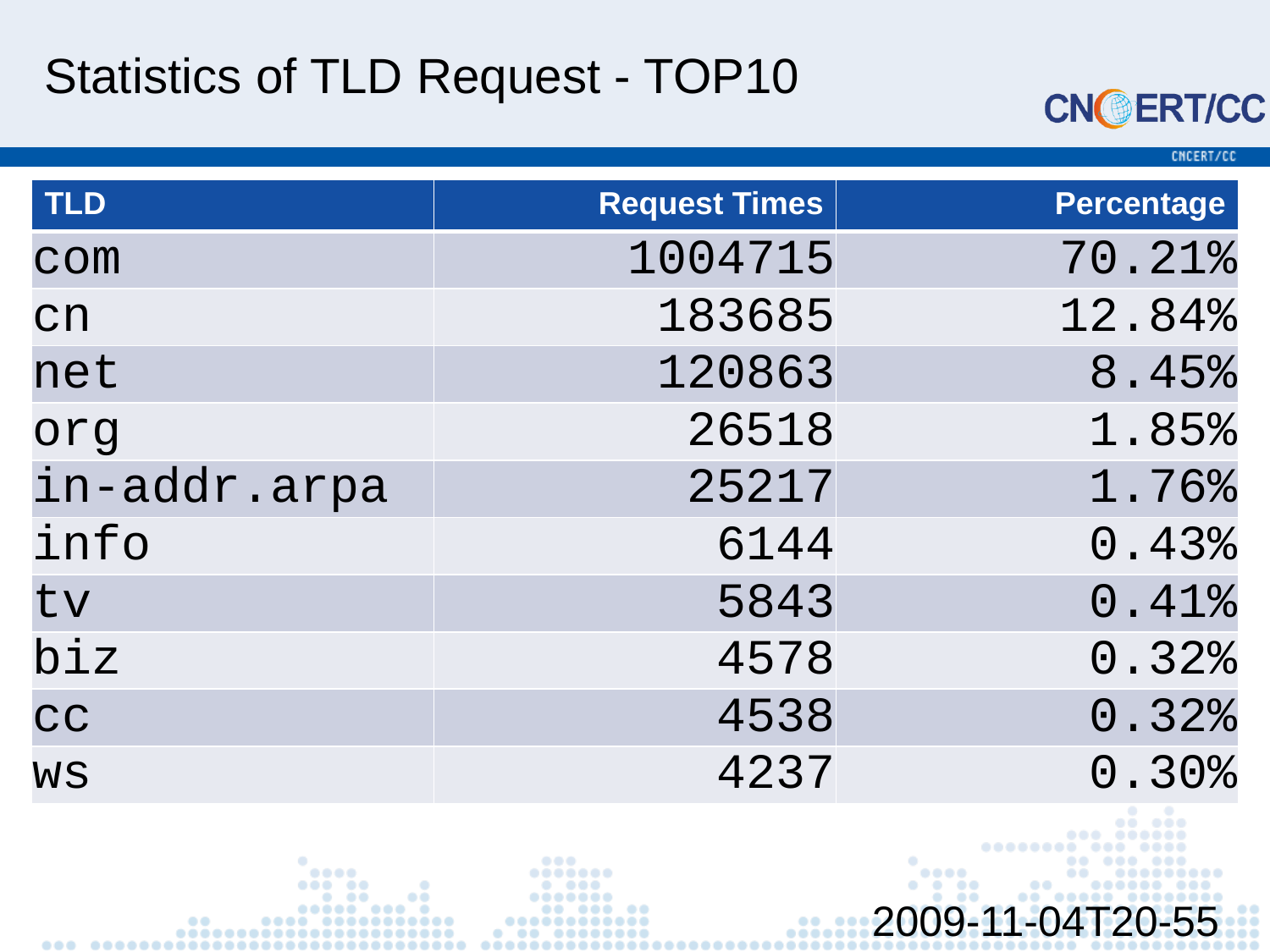

# Statistics of TLD Request - TOP10
| TLD | Request Times | Percentage |
| --- | --- | --- |
| com | 1004715 | 70.21% |
| cn | 183685 | 12.84% |
| net | 120863 | 8.45% |
| org | 26518 | 1.85% |
| in-addr.arpa | 25217 | 1.76% |
| info | 6144 | 0.43% |
| tv | 5843 | 0.41% |
| biz | 4578 | 0.32% |
| cc | 4538 | 0.32% |
| ws | 4237 | 0.30% |
2009-11-04T20-55